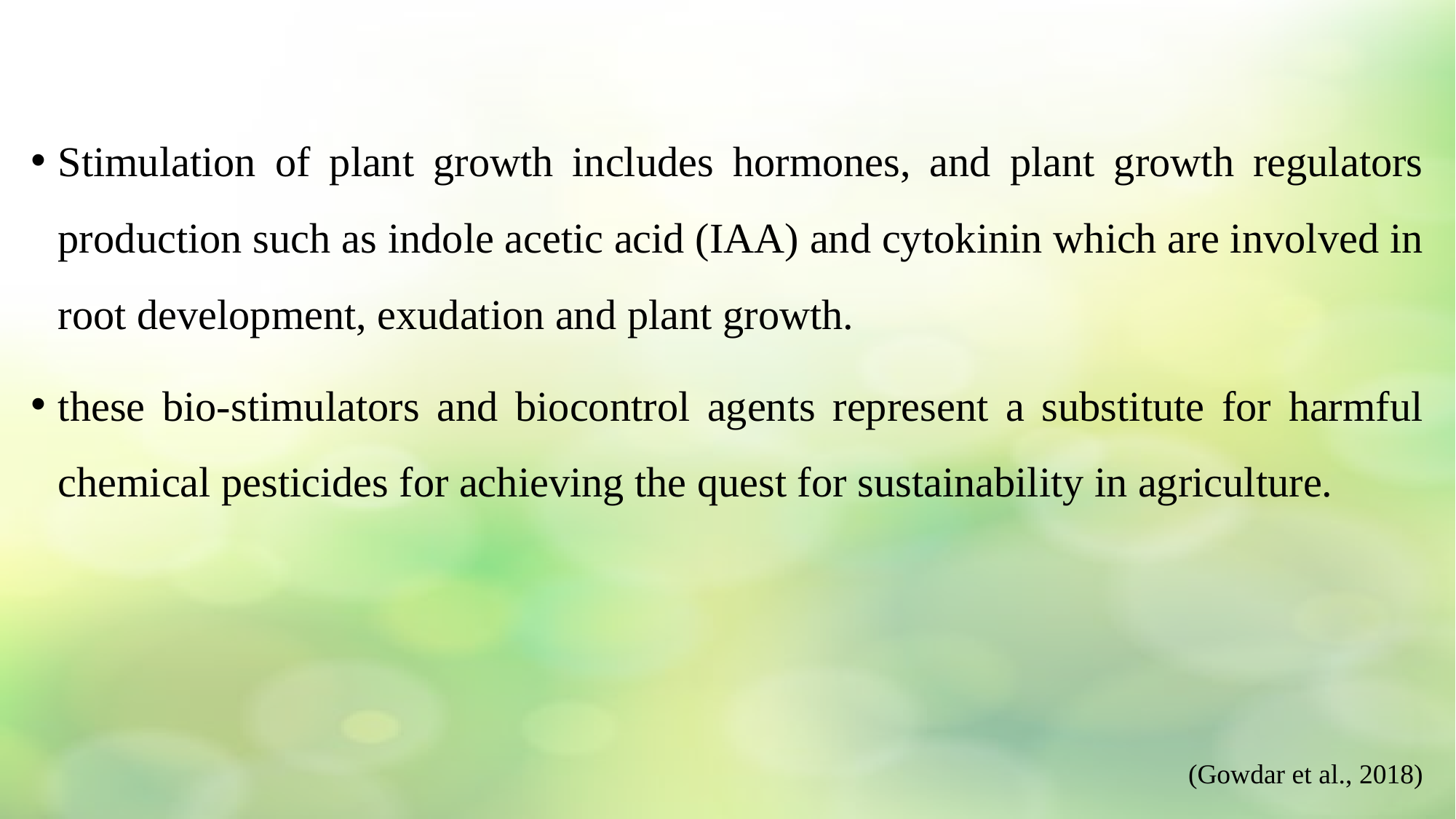

Stimulation of plant growth includes hormones, and plant growth regulators production such as indole acetic acid (IAA) and cytokinin which are involved in root development, exudation and plant growth.
these bio-stimulators and biocontrol agents represent a substitute for harmful chemical pesticides for achieving the quest for sustainability in agriculture.
(Gowdar et al., 2018)